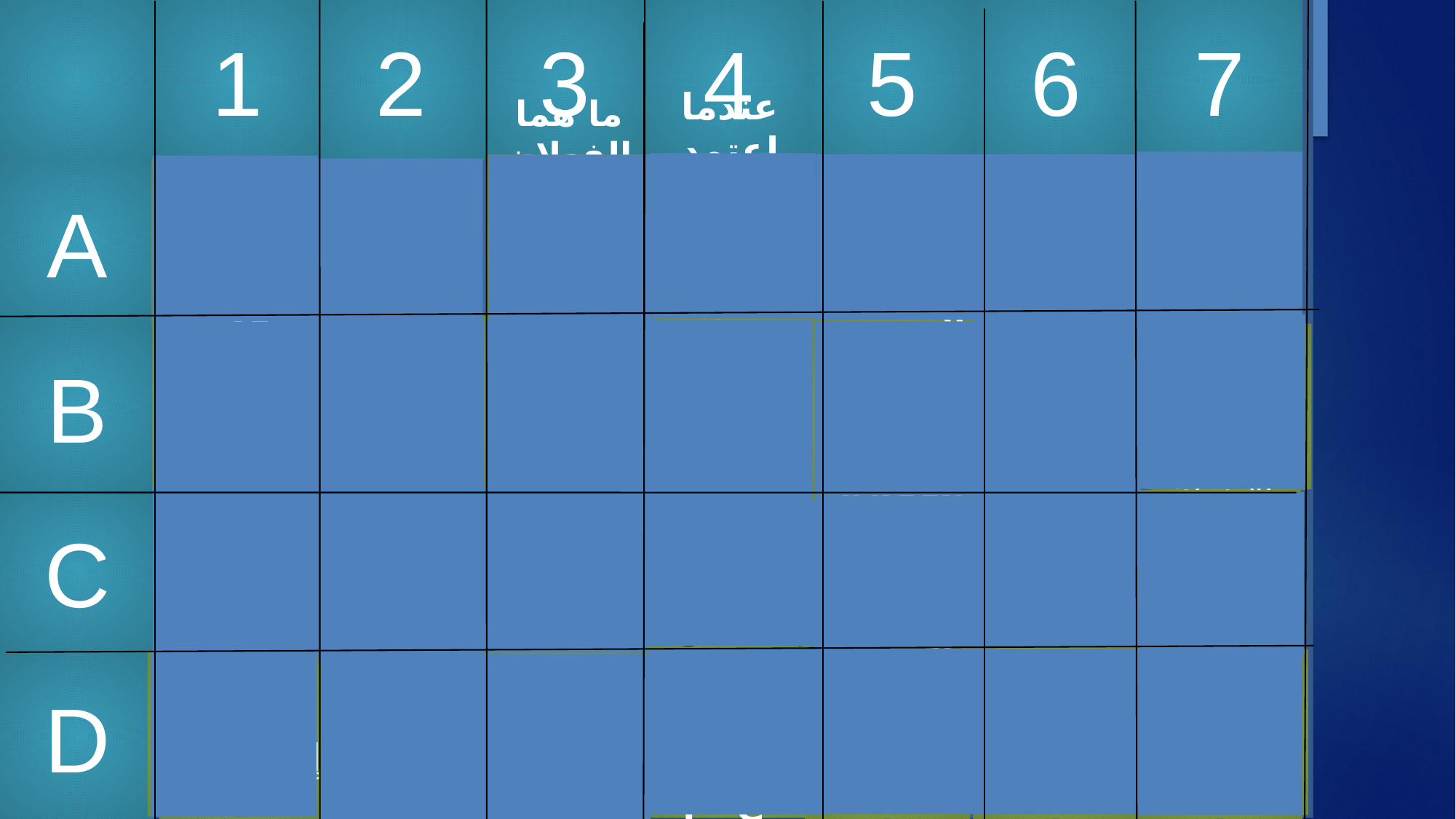

1
2
3
4
5
6
7

عندما اعتمد يسوع من نزل عليه بشكل
 حمامة؟
ما هما الفعلان اللّذان قام بها يسوع في البريّة؟

الرّوح القدس

قبل أن يذهب إلى البرّية، في أي بلد كان يسوع؟
A
بعد معموديّته، الى أين ذهب يسوع؟
الى البرية
صام
صلى
بالأردنّ

بعد  صيام 40 يومًا، جاع يسوع: صح أم خطأ

كم يومٍ صام يسوع في البرية؟
أخبر المجرب يسوع أنه يستطيع أن  يحول الحجارة الى ماذا؟

من سيجرّب يسوع في  البريّة؟

40 يومًا

قال يسوع: ليس بالخبز وحدَه يحيا الانسان انما ب.....
B
كلمة الله

الشّيطان
صح
إلى أرغفة
خبز

ممالك الارض

C
ما الذي أراه المجرّب ليسوع من الجبل العالي؟

الى الهيكل
أن يسجدَ له
من أخبر المجرّب يسوع أنّهم سيحملونَه إذا رمى نفسه؟
الرّب
 الهك
الملائكة

قال يسوع للمجرّب : لا تجرّبنَ....
ما الّذي طلبهُ المجرّب من يسوع على الجبل؟

إلى أين اخد المجرب يسوع في اورشليم؟

لمن علينا أن نسجد فقط؟
بعد أن نركه إبليس، من جاء ليخدمَ يسوع؟
إستطاع إبليس أن يغريَ يسوع!
صح أم خطأ
من خلال انجيل التّجربة ، تبيّن أنّ يسوع يعرف أيّ كتاب؟

من يقوّينا نحن لنتغلبَ على تجارب ابليس؟

خطأ
قال يسوع للمجرّب : إذهب عني يا ....

الكتاب
المقدس
D
للرّب
الإله

الملايكة
الله
يسوع

شيطان